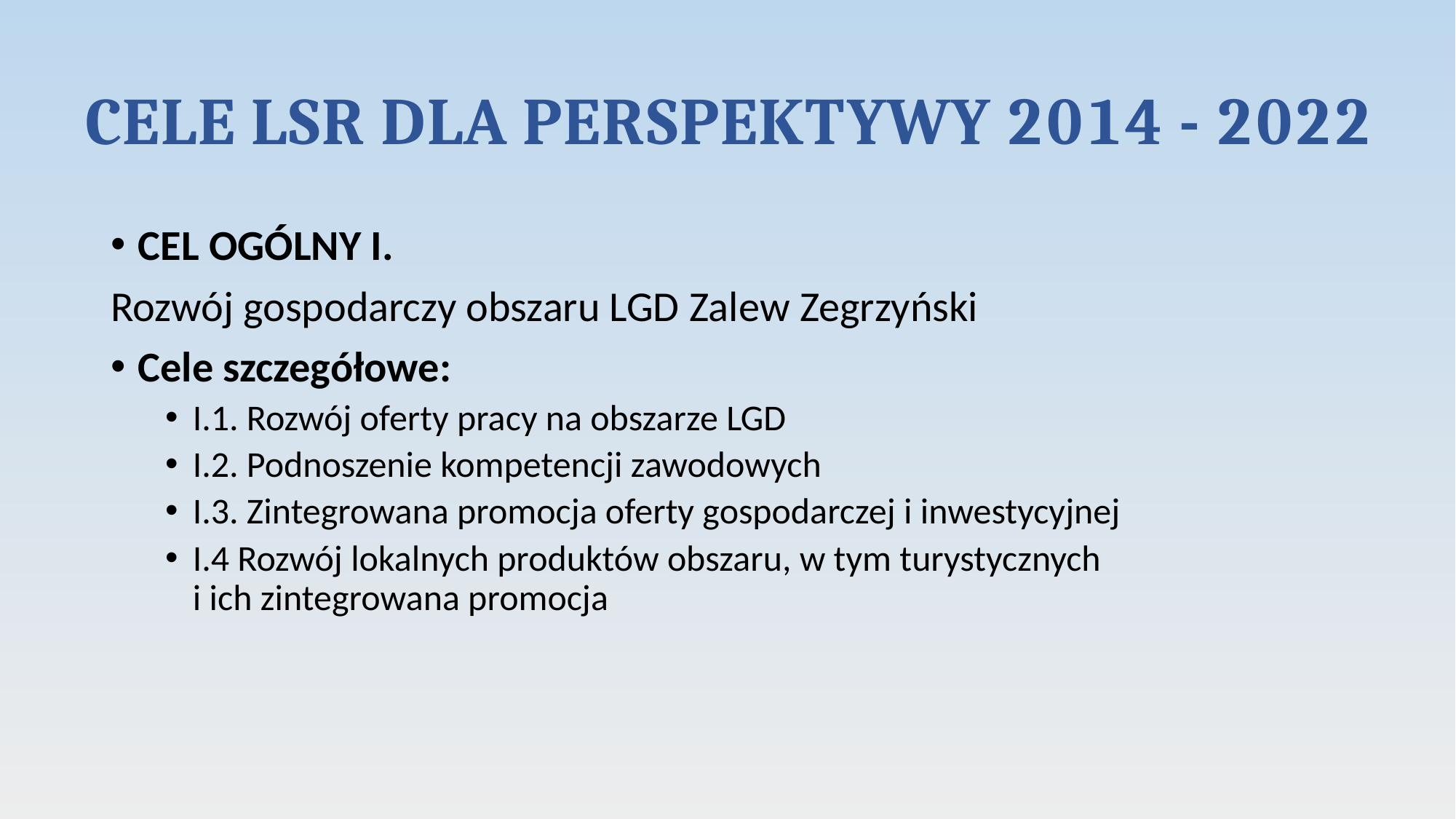

# CELE LSR DLA PERSPEKTYWY 2014 - 2022
CEL OGÓLNY I.
Rozwój gospodarczy obszaru LGD Zalew Zegrzyński
Cele szczegółowe:
I.1. Rozwój oferty pracy na obszarze LGD
I.2. Podnoszenie kompetencji zawodowych
I.3. Zintegrowana promocja oferty gospodarczej i inwestycyjnej
I.4 Rozwój lokalnych produktów obszaru, w tym turystycznych
i ich zintegrowana promocja